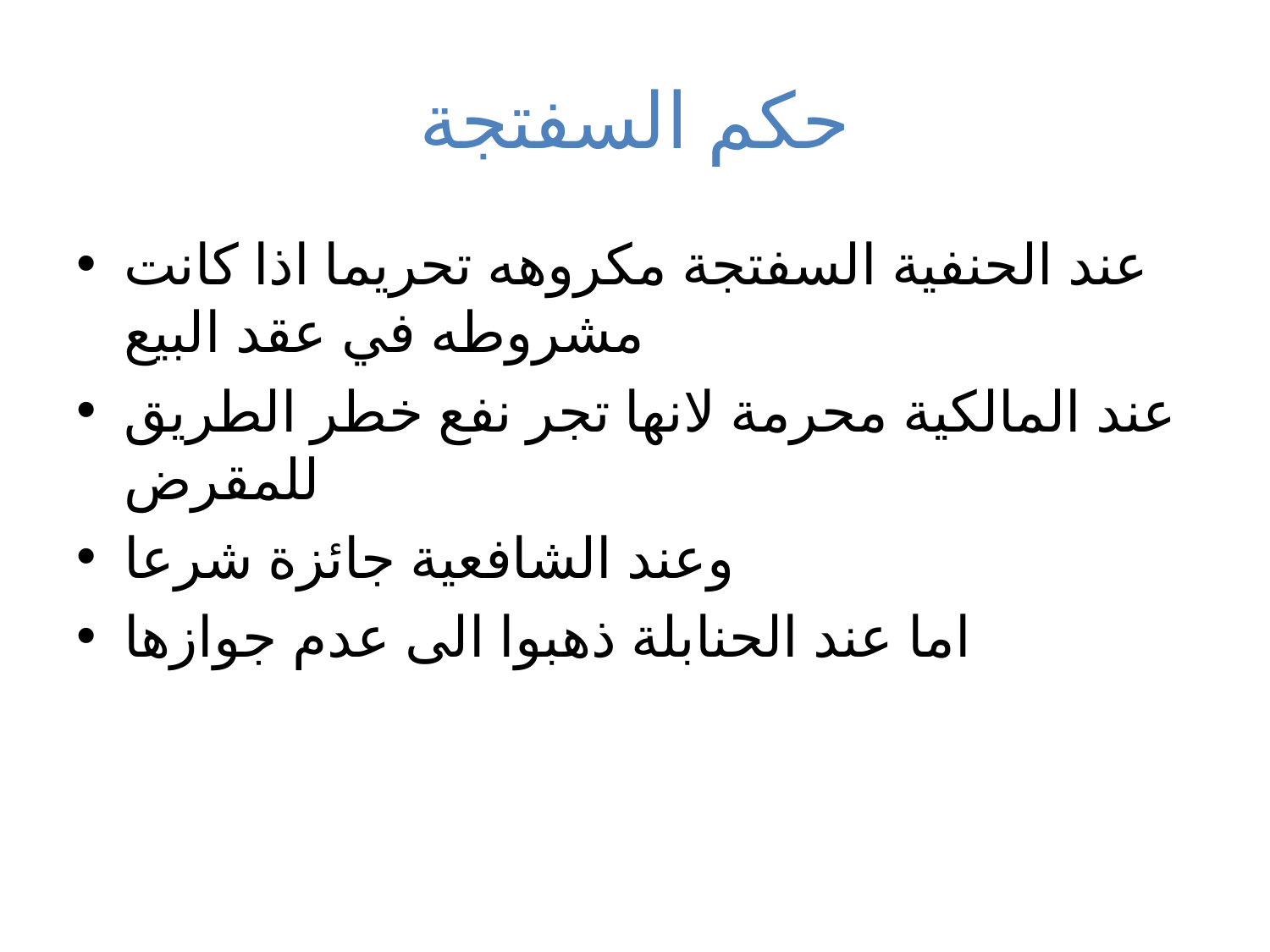

# حكم السفتجة
عند الحنفية السفتجة مكروهه تحريما اذا كانت مشروطه في عقد البيع
عند المالكية محرمة لانها تجر نفع خطر الطريق للمقرض
وعند الشافعية جائزة شرعا
اما عند الحنابلة ذهبوا الى عدم جوازها